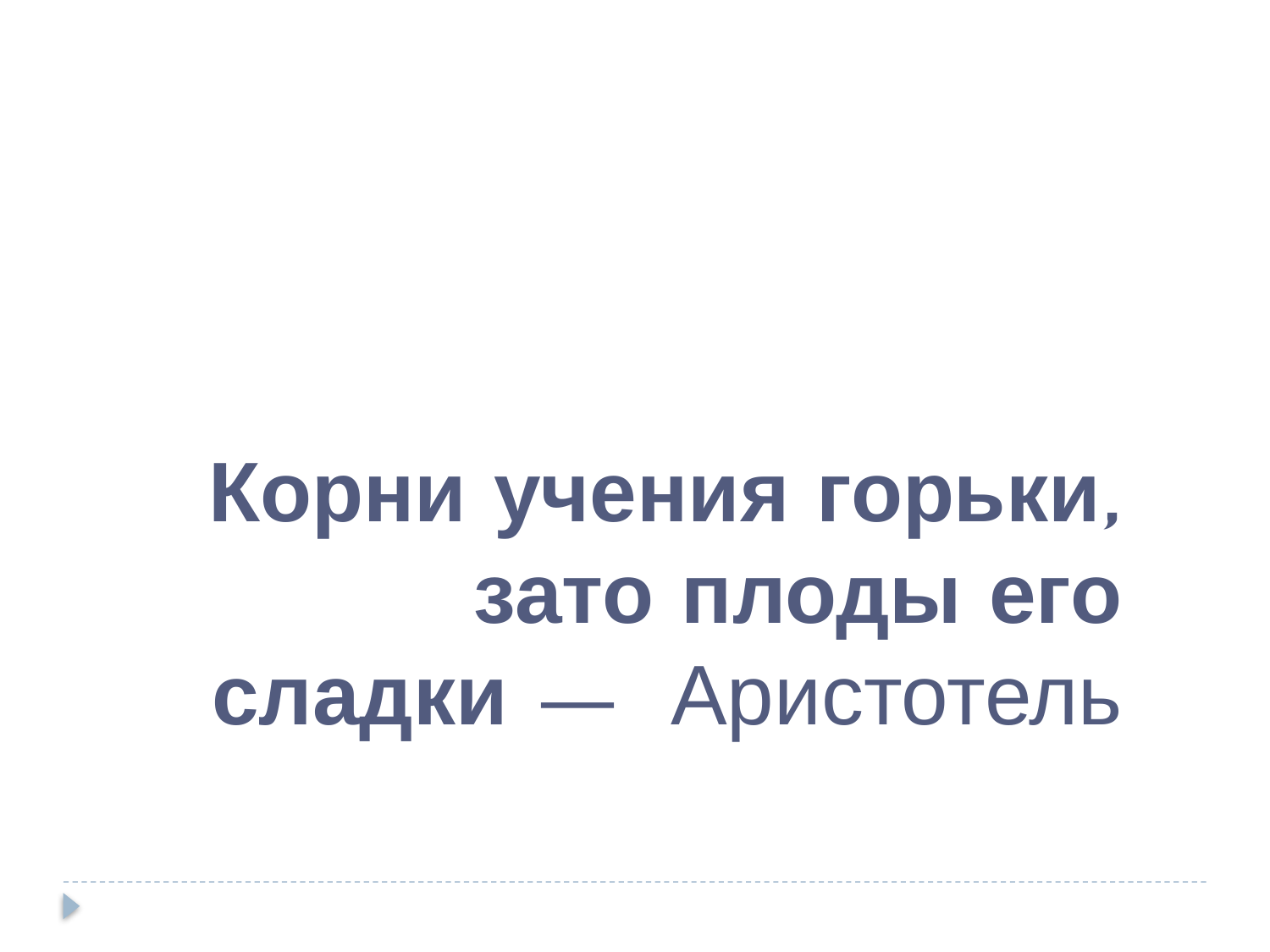

Корни учения горьки, зато плоды его сладки —  Аристотель